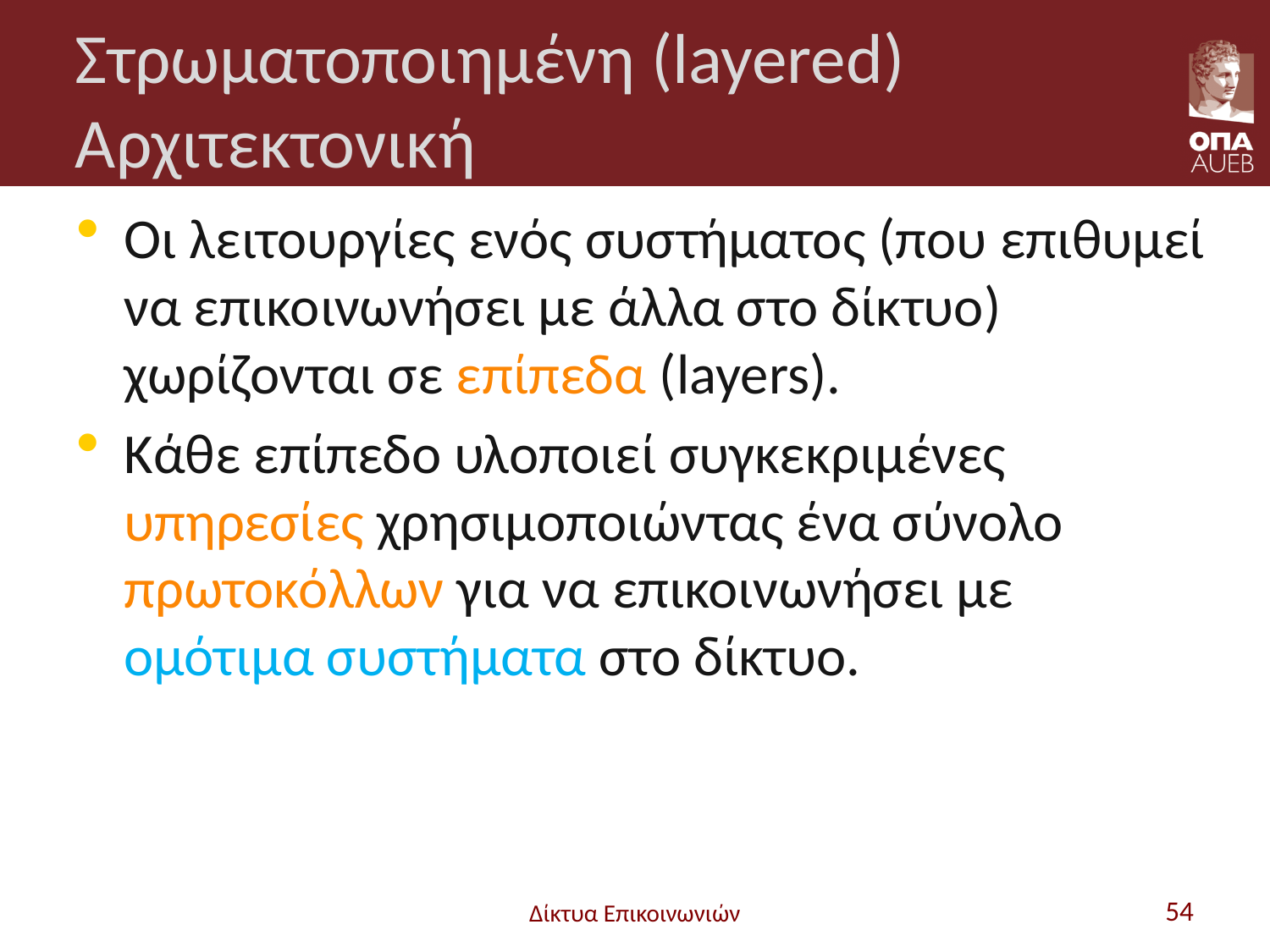

# Στρωματοποιημένη (layered) Αρχιτεκτονική
Οι λειτουργίες ενός συστήματος (που επιθυμεί να επικοινωνήσει με άλλα στο δίκτυο) χωρίζονται σε επίπεδα (layers).
Κάθε επίπεδο υλοποιεί συγκεκριμένες υπηρεσίες χρησιμοποιώντας ένα σύνολο πρωτοκόλλων για να επικοινωνήσει με ομότιμα συστήματα στο δίκτυο.
Δίκτυα Επικοινωνιών
54